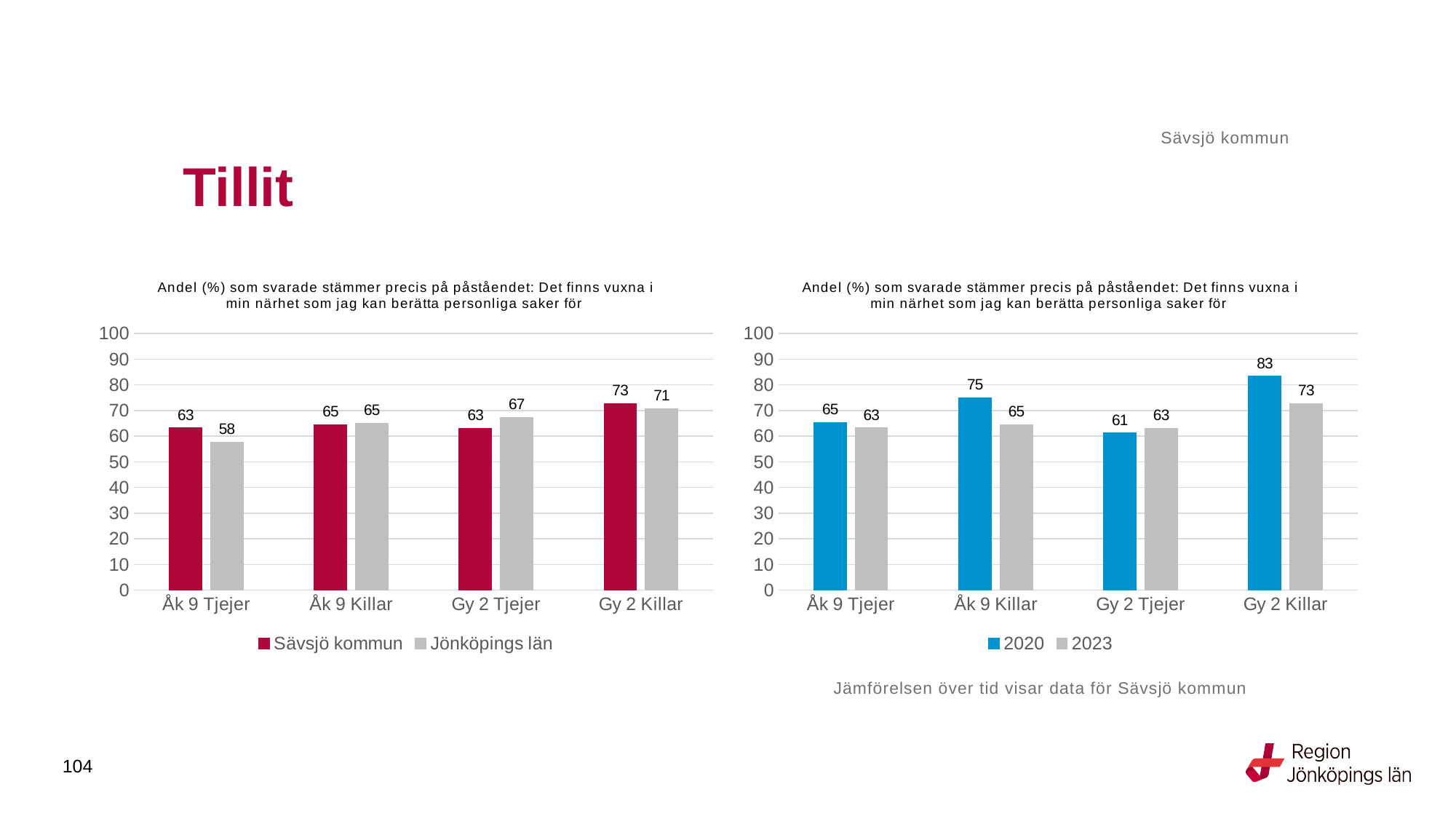

Sävsjö kommun
# Tillit

### Chart: Andel (%) som svarade stämmer precis på påståendet: Det finns vuxna i min närhet som jag kan berätta personliga saker för

| Category | Sävsjö kommun | Jönköpings län |
|---|---|---|
| Åk 9 Tjejer | 63.2653 | 57.6695 |
| Åk 9 Killar | 64.5833 | 65.1495 |
| Gy 2 Tjejer | 63.1579 | 67.3898 |
| Gy 2 Killar | 72.7273 | 70.7703 |

### Chart: Andel (%) som svarade stämmer precis på påståendet: Det finns vuxna i min närhet som jag kan berätta personliga saker för

| Category | 2020 | 2023 |
|---|---|---|
| Åk 9 Tjejer | 65.3846 | 63.2653 |
| Åk 9 Killar | 75.0 | 64.5833 |
| Gy 2 Tjejer | 61.2903 | 63.1579 |
| Gy 2 Killar | 83.3333 | 72.7273 |
Jämförelsen över tid visar data för Sävsjö kommun
104